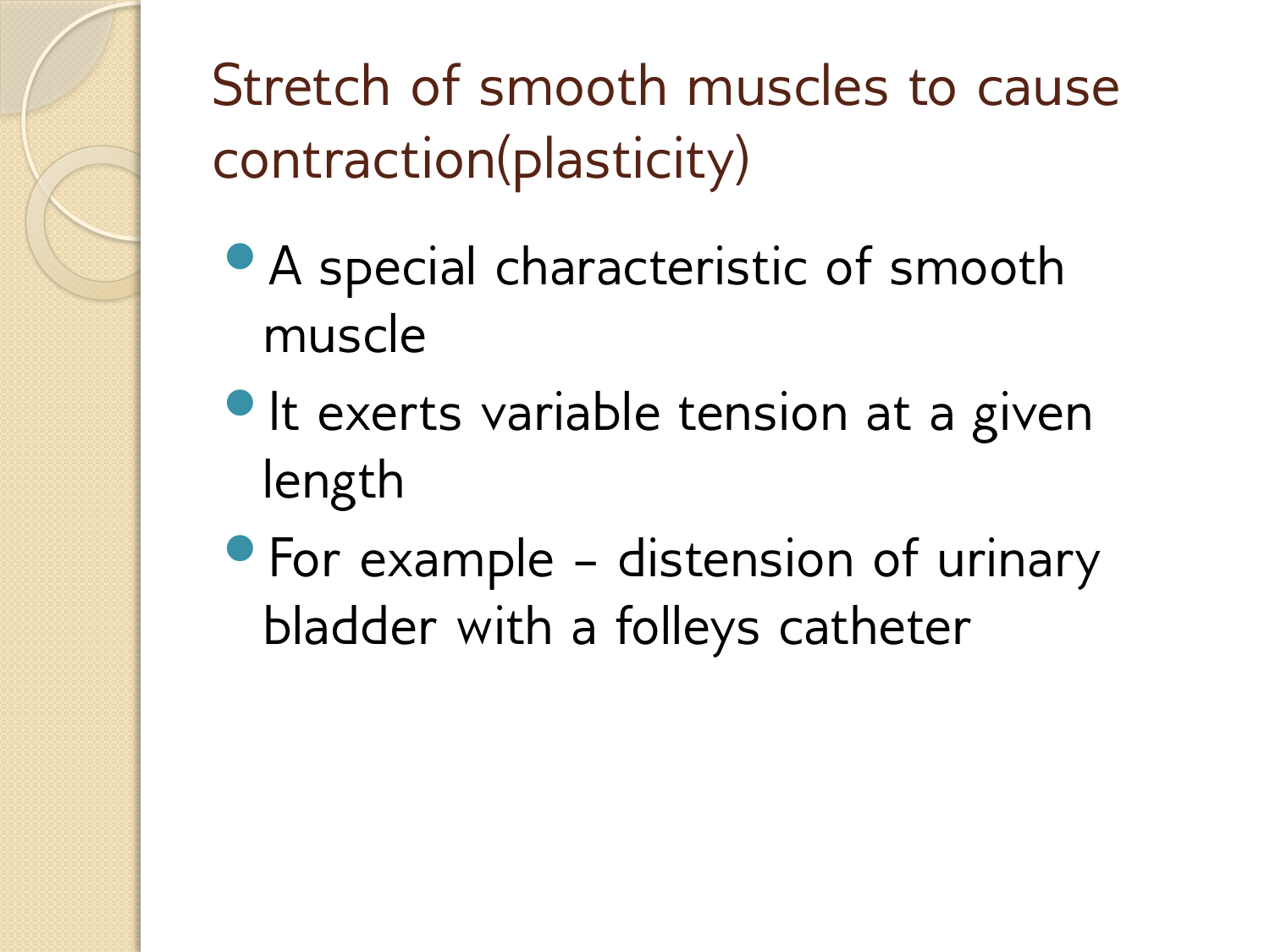

# Stretch of smooth muscles to cause contraction(plasticity)
A special characteristic of smooth muscle
It exerts variable tension at a given length
For example – distension of urinary bladder with a folleys catheter